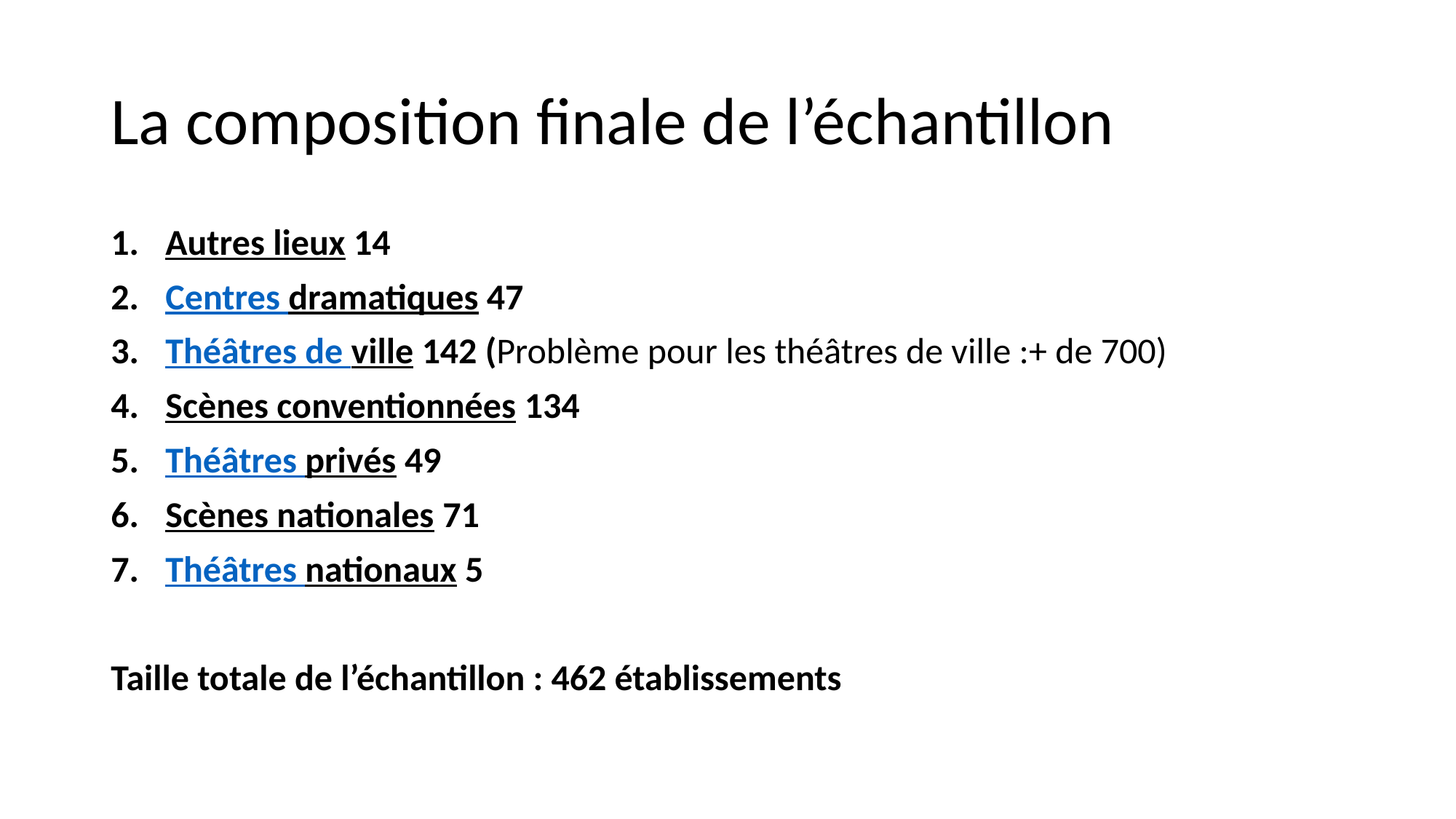

# La composition finale de l’échantillon
Autres lieux 14
Centres dramatiques 47
Théâtres de ville 142 (Problème pour les théâtres de ville :+ de 700)
Scènes conventionnées 134
Théâtres privés 49
Scènes nationales 71
Théâtres nationaux 5

Taille totale de l’échantillon : 462 établissements